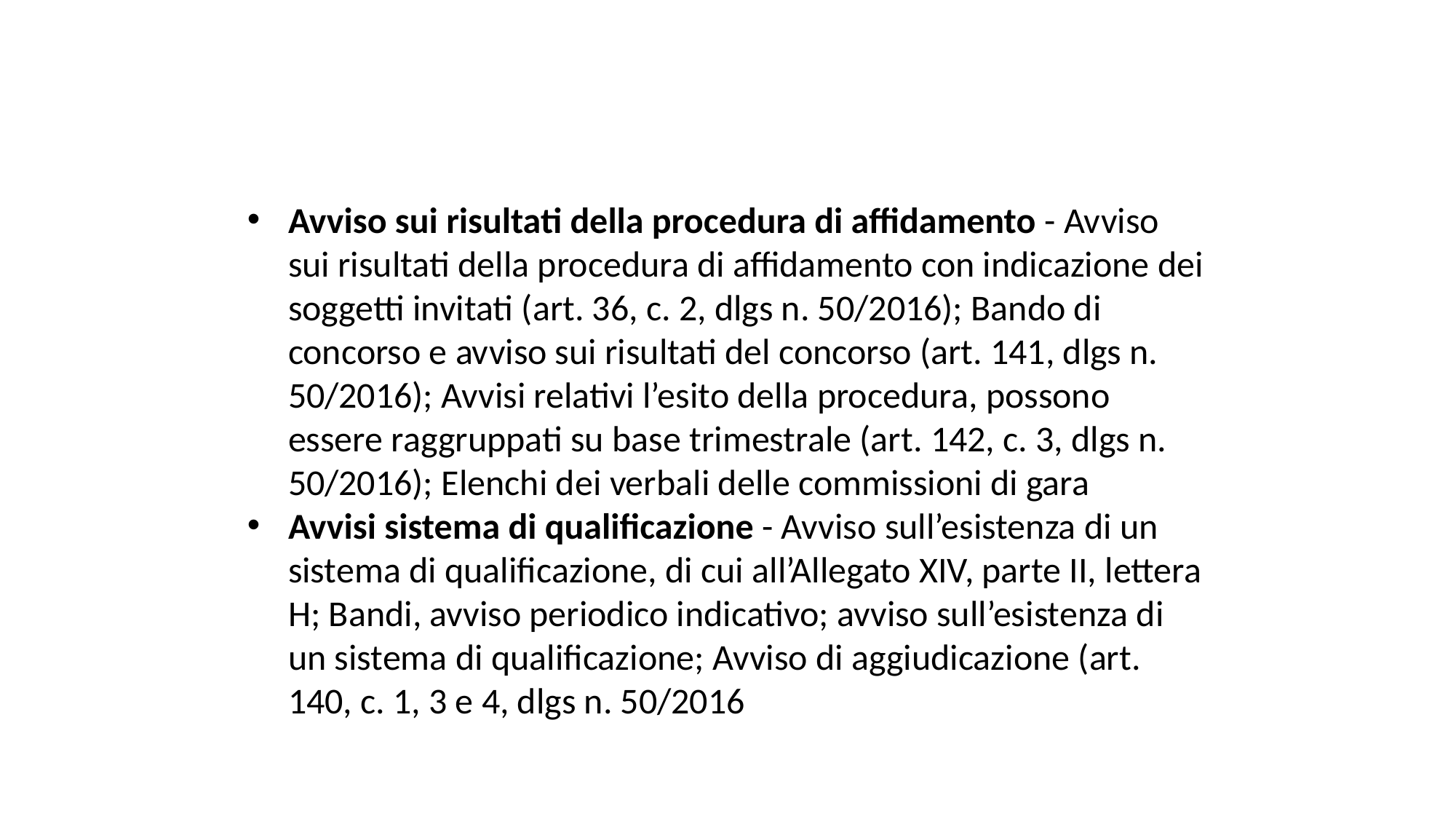

Avviso sui risultati della procedura di affidamento - Avviso sui risultati della procedura di affidamento con indicazione dei soggetti invitati (art. 36, c. 2, dlgs n. 50/2016); Bando di concorso e avviso sui risultati del concorso (art. 141, dlgs n. 50/2016); Avvisi relativi l’esito della procedura, possono essere raggruppati su base trimestrale (art. 142, c. 3, dlgs n. 50/2016); Elenchi dei verbali delle commissioni di gara
Avvisi sistema di qualificazione - Avviso sull’esistenza di un sistema di qualificazione, di cui all’Allegato XIV, parte II, lettera H; Bandi, avviso periodico indicativo; avviso sull’esistenza di un sistema di qualificazione; Avviso di aggiudicazione (art. 140, c. 1, 3 e 4, dlgs n. 50/2016